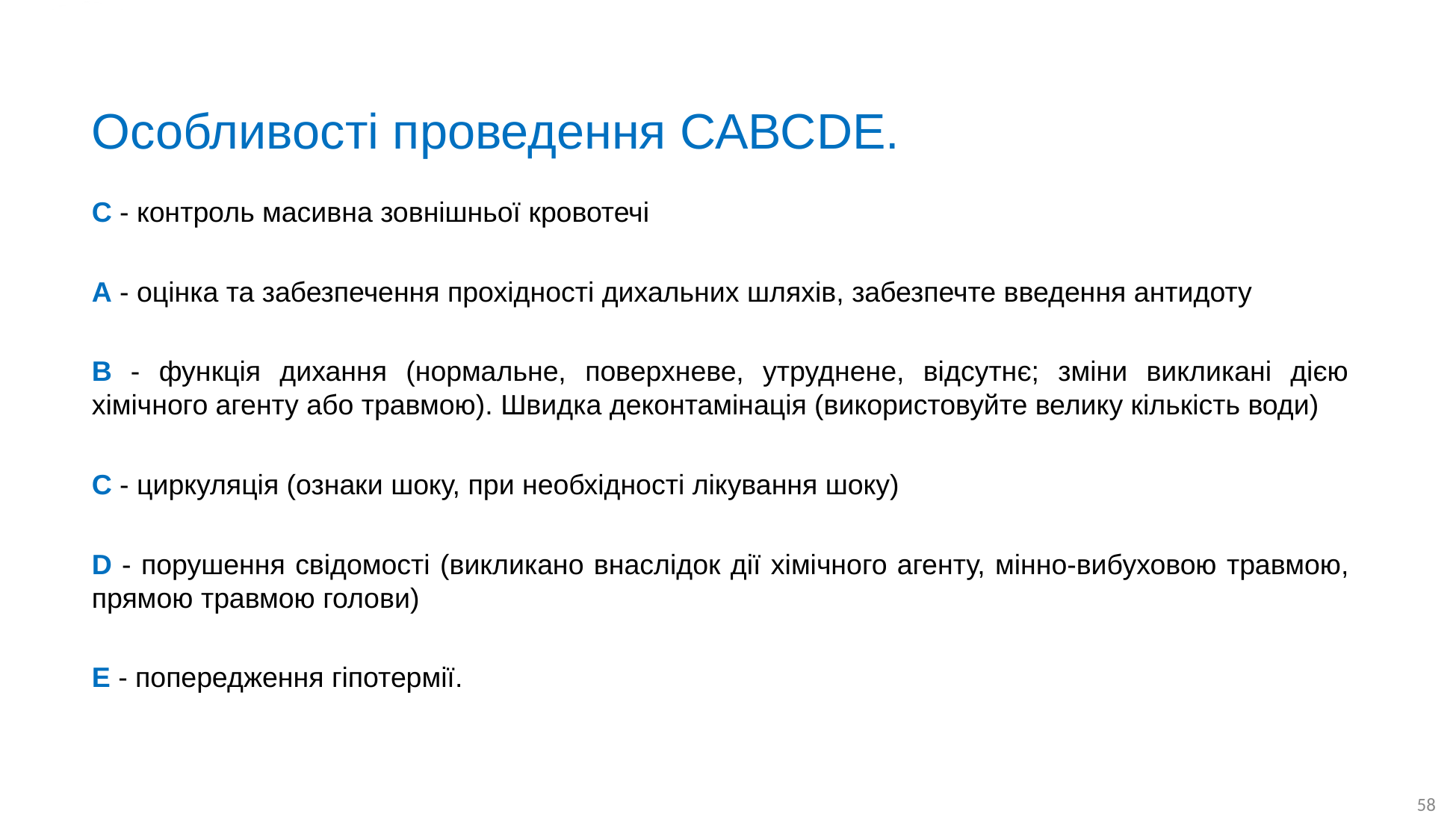

# Особливості проведення САВСDE.
С - контроль масивна зовнішньої кровотечі

А - оцінка та забезпечення прохідності дихальних шляхів, забезпечте введення антидоту

В - функція дихання (нормальне, поверхневе, утруднене, відсутнє; зміни викликані дією хімічного агенту або травмою). Швидка деконтамінація (використовуйте велику кількість води)

С - циркуляція (ознаки шоку, при необхідності лікування шоку)

D - порушення свідомості (викликано внаслідок дії хімічного агенту, мінно-вибуховою травмою, прямою травмою голови)

E - попередження гіпотермії.
58